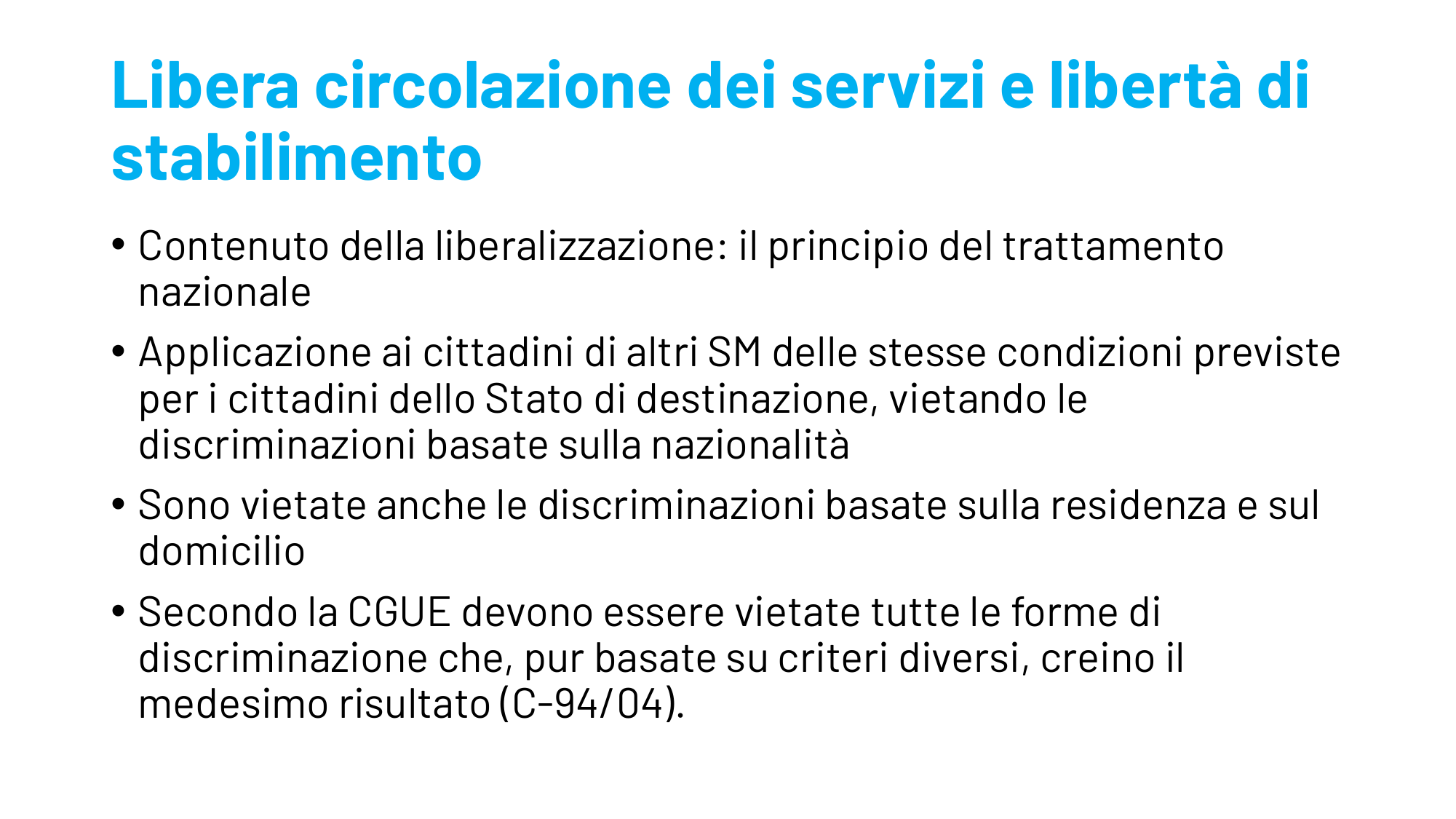

# Libera circolazione dei servizi e libertà di stabilimento
Contenuto della liberalizzazione: il principio del trattamento nazionale
Applicazione ai cittadini di altri SM delle stesse condizioni previste per i cittadini dello Stato di destinazione, vietando le discriminazioni basate sulla nazionalità
Sono vietate anche le discriminazioni basate sulla residenza e sul domicilio
Secondo la CGUE devono essere vietate tutte le forme di discriminazione che, pur basate su criteri diversi, creino il medesimo risultato (C-94/04).